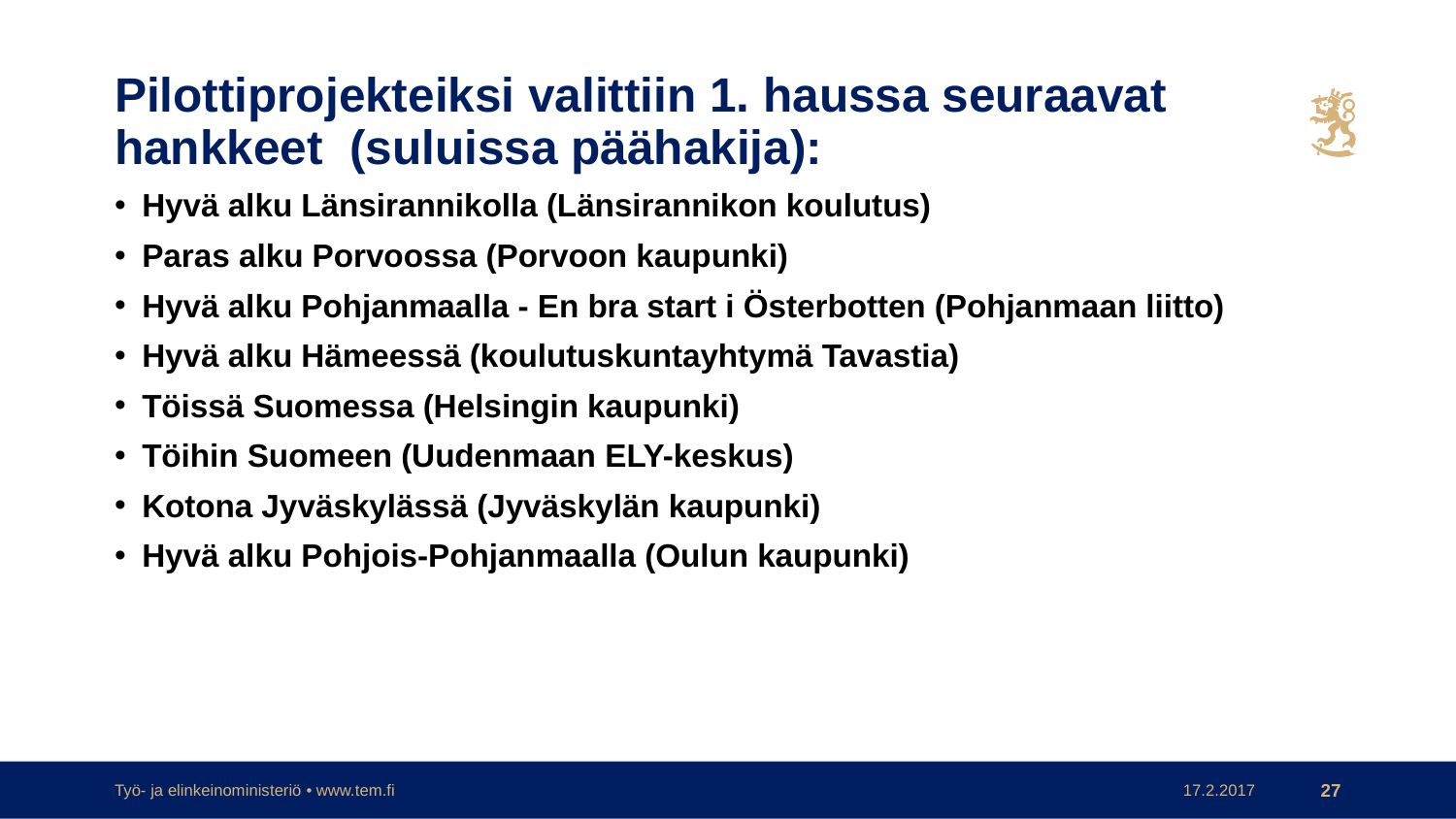

# Pilottiprojekteiksi valittiin 1. haussa seuraavat hankkeet  (suluissa päähakija):
Hyvä alku Länsirannikolla (Länsirannikon koulutus)
Paras alku Porvoossa (Porvoon kaupunki)
Hyvä alku Pohjanmaalla - En bra start i Österbotten (Pohjanmaan liitto)
Hyvä alku Hämeessä (koulutuskuntayhtymä Tavastia)
Töissä Suomessa (Helsingin kaupunki)
Töihin Suomeen (Uudenmaan ELY-keskus)
Kotona Jyväskylässä (Jyväskylän kaupunki)
Hyvä alku Pohjois-Pohjanmaalla (Oulun kaupunki)

Työ- ja elinkeinoministeriö • www.tem.fi
17.2.2017
27